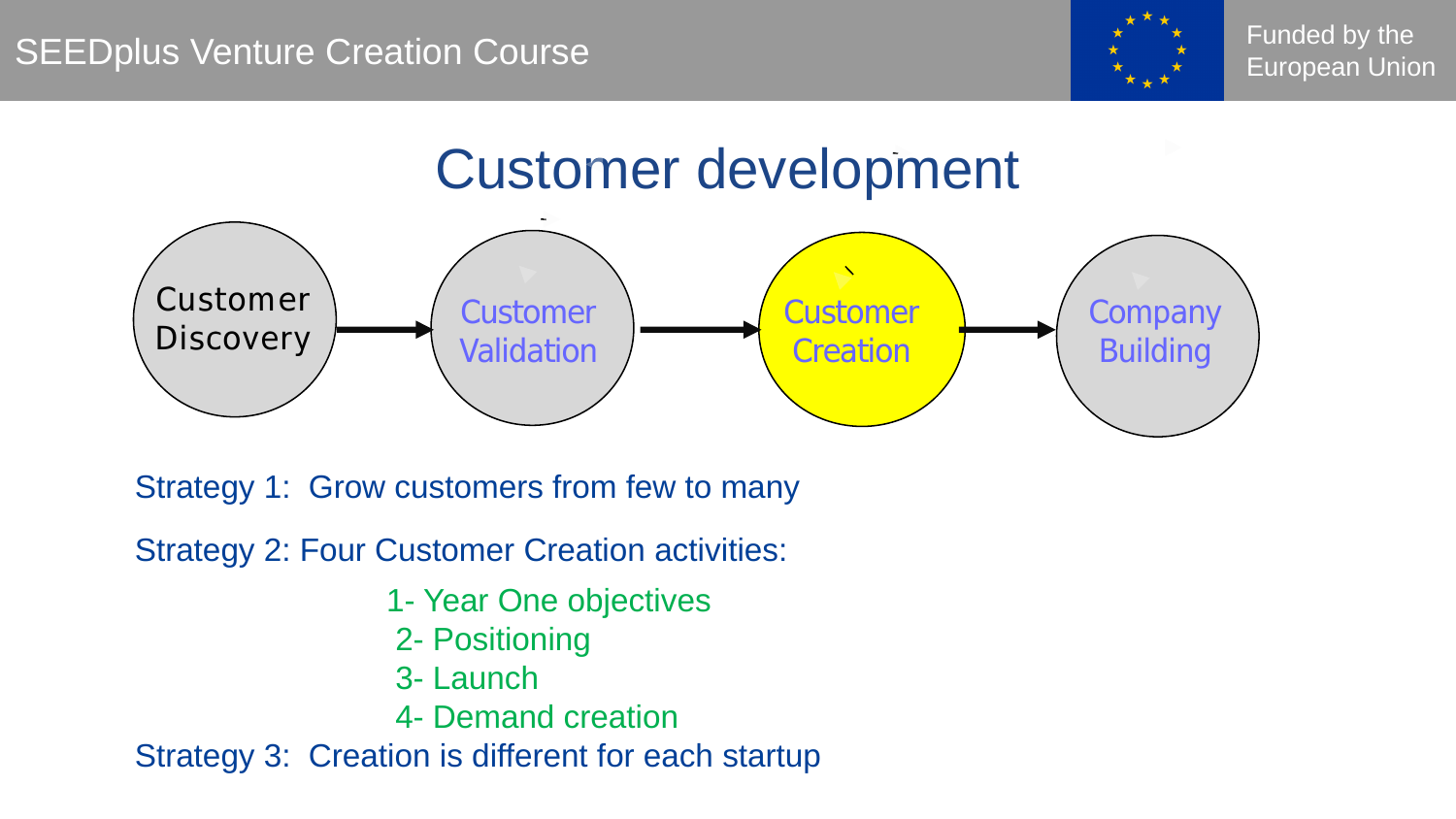

Customer development

Customer
Discovery
Customer
Validation
Customer
Creation
Company
Building

Strategy 1:  Grow customers from few to many
Strategy 2: Four Customer Creation activities:
                            1- Year One objectives
                             2- Positioning
                             3- Launch
                             4- Demand creation
Strategy 3:  Creation is different for each startup